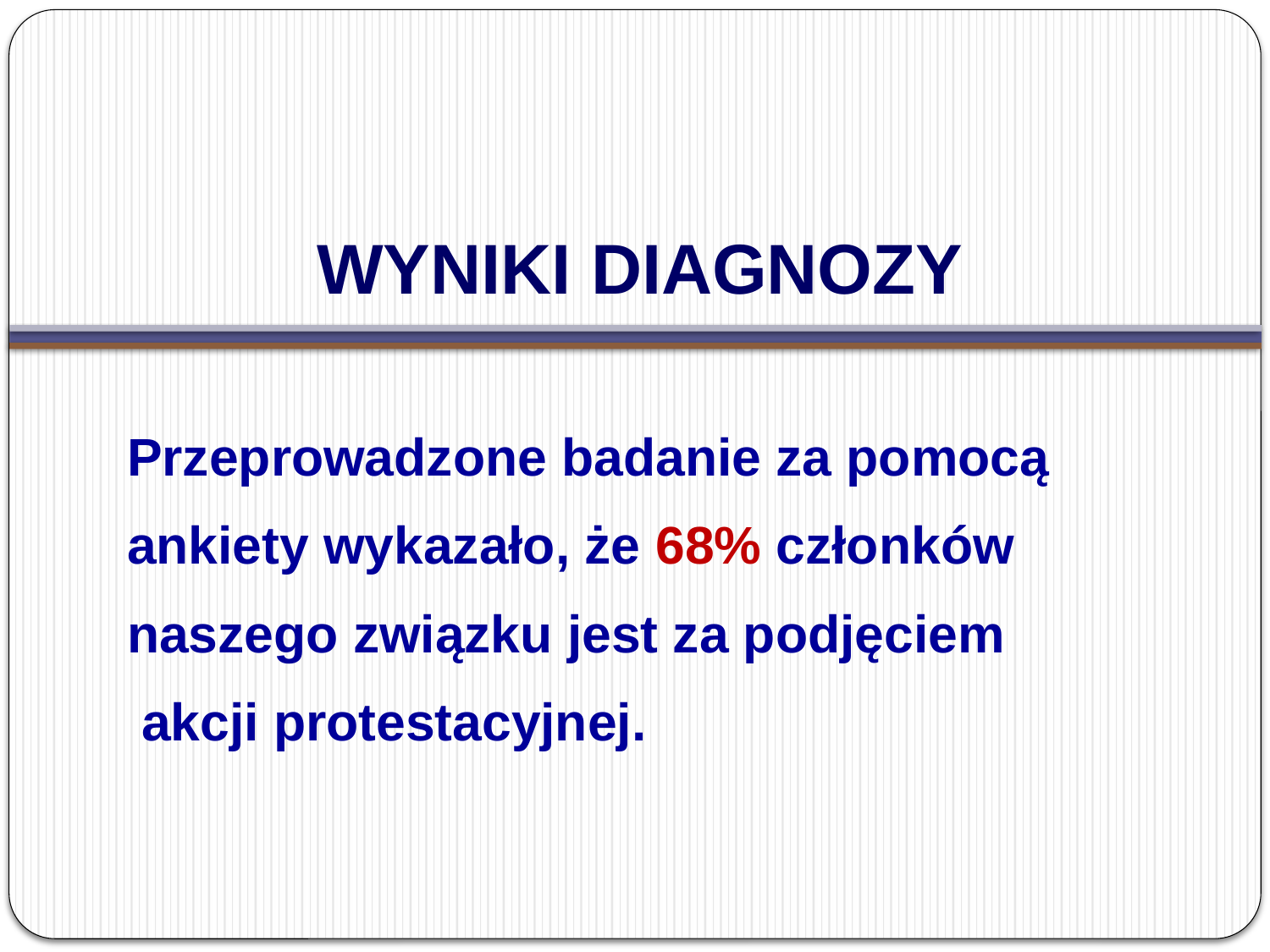

# WYNIKI DIAGNOZY
Przeprowadzone badanie za pomocą
ankiety wykazało, że 68% członków
naszego związku jest za podjęciem
 akcji protestacyjnej.